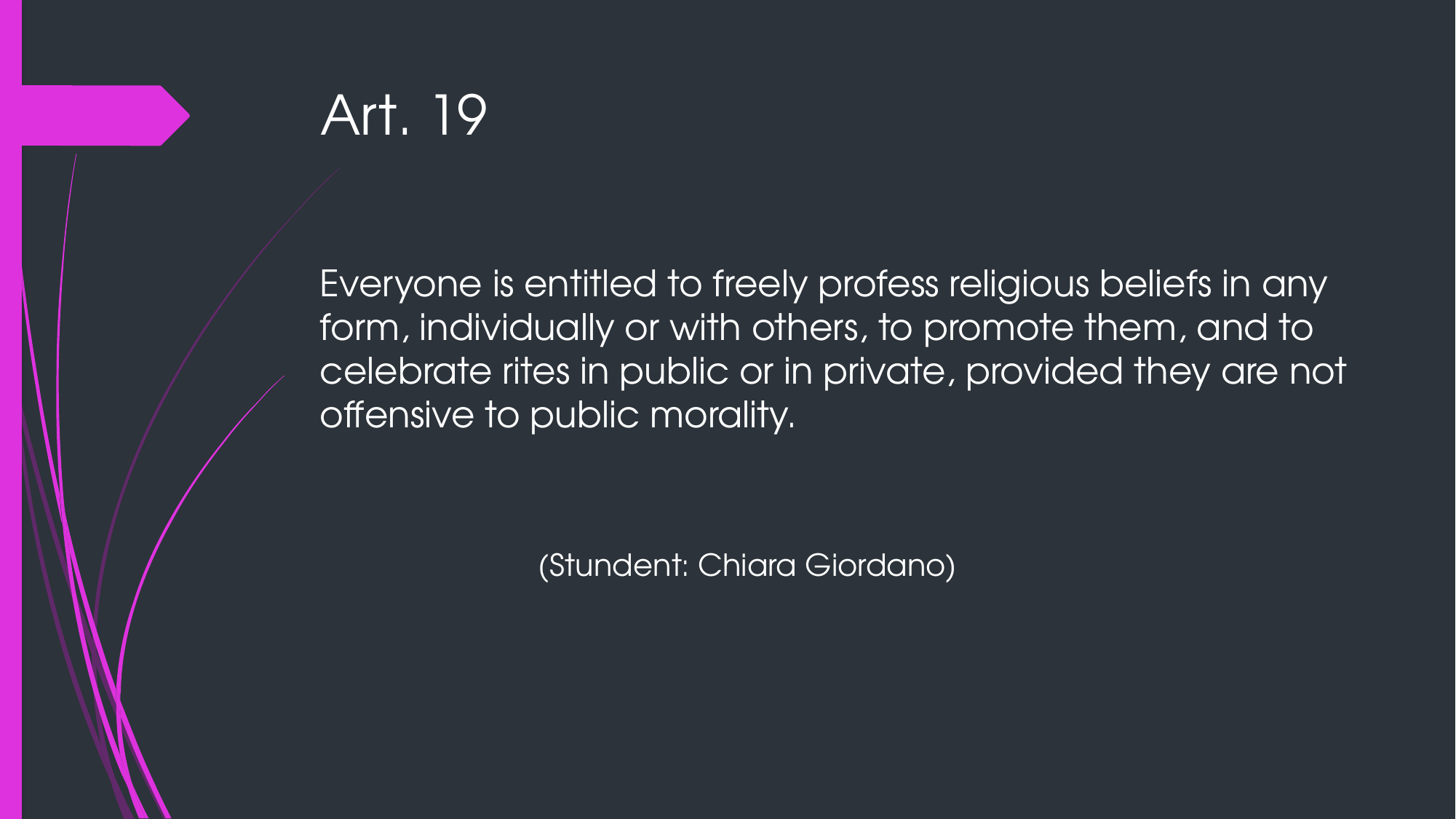

# Art. 19
Everyone is entitled to freely profess religious beliefs in any form, individually or with others, to promote them, and to celebrate rites in public or in private, provided they are not offensive to public morality.

											(Stundent: Chiara Giordano)